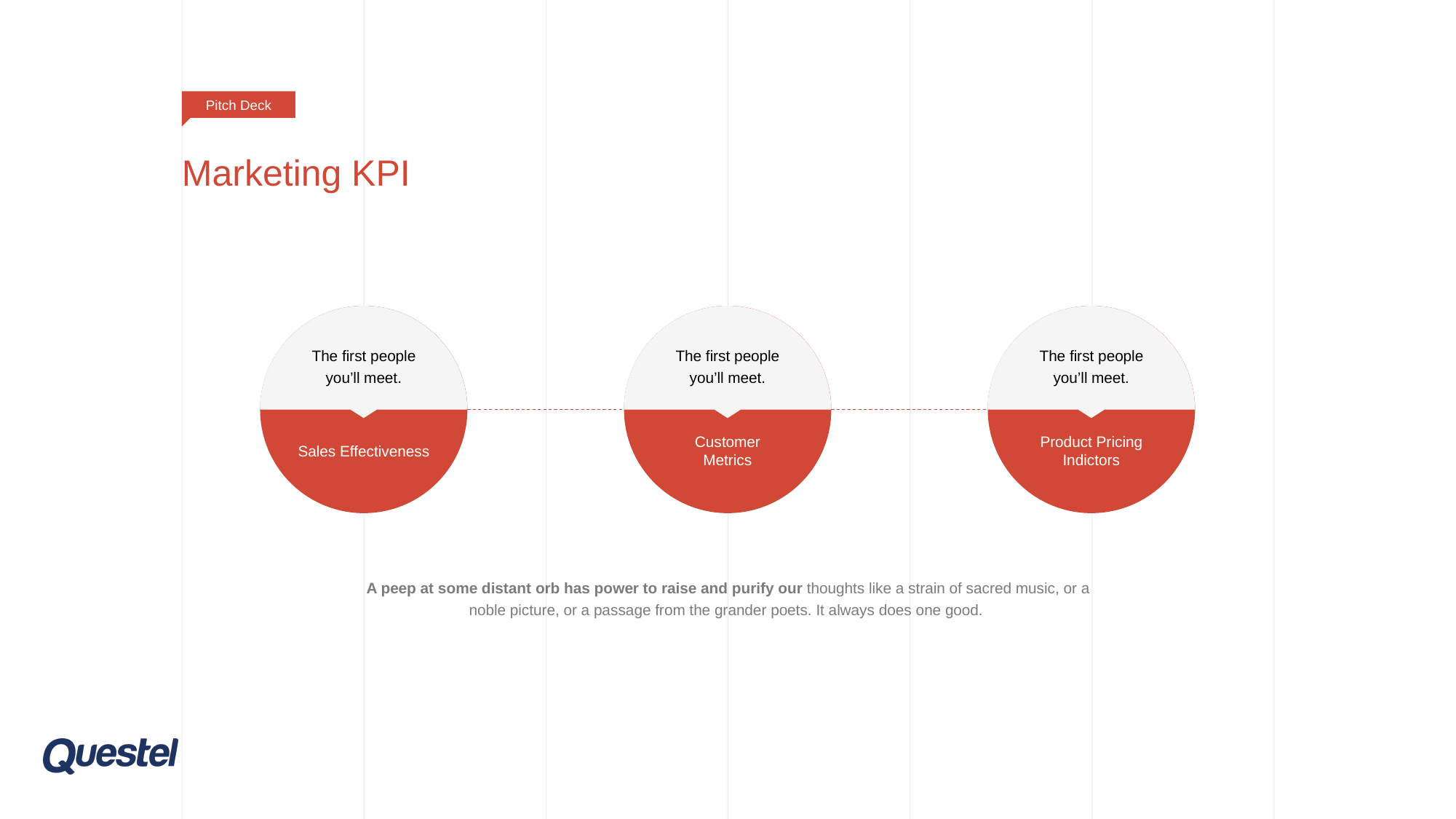

Pitch Deck

# Marketing KPI
Sales Effectiveness
Customer
Metrics
Product Pricing
Indictors
The first people you’ll meet.
The first people you’ll meet.
The first people you’ll meet.
A peep at some distant orb has power to raise and purify our thoughts like a strain of sacred music, or a noble picture, or a passage from the grander poets. It always does one good.